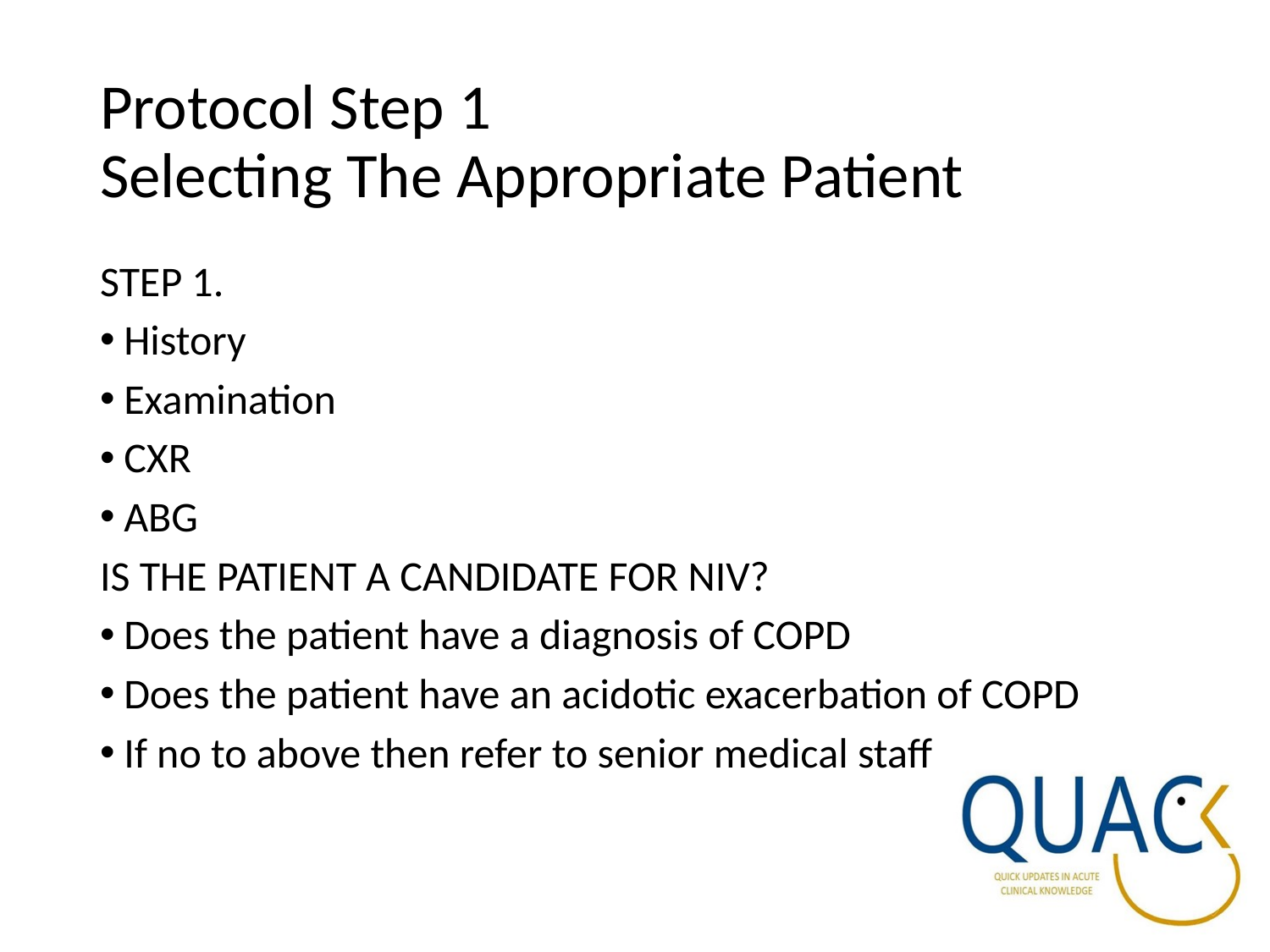

# Protocol Step 1 Selecting The Appropriate Patient
STEP 1.
History
Examination
CXR
ABG
IS THE PATIENT A CANDIDATE FOR NIV?
Does the patient have a diagnosis of COPD
Does the patient have an acidotic exacerbation of COPD
If no to above then refer to senior medical staff